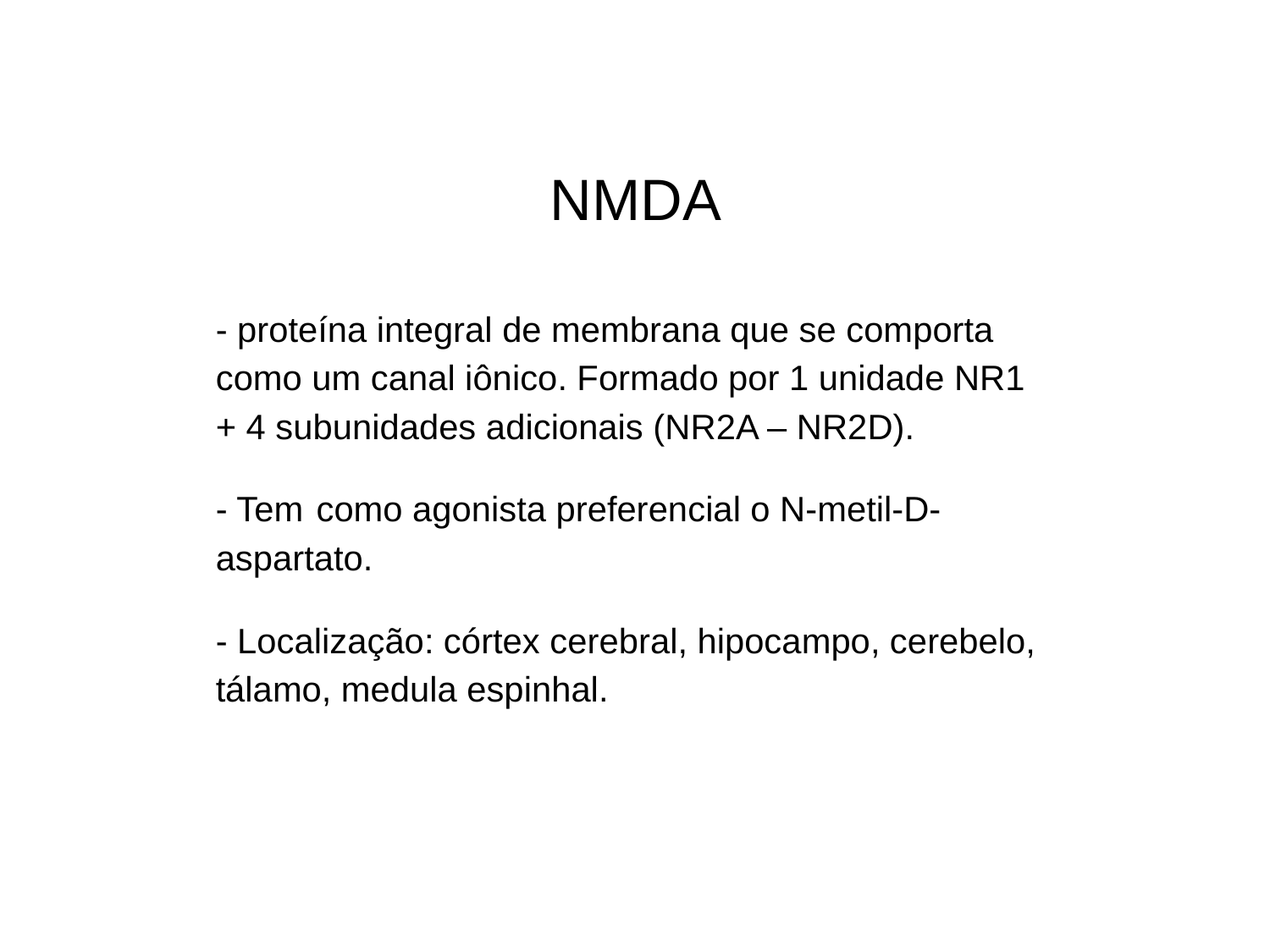

# NMDA
- proteína integral de membrana que se comporta como um canal iônico. Formado por 1 unidade NR1 + 4 subunidades adicionais (NR2A – NR2D).

- Tem 	como agonista preferencial o N-metil-D-aspartato.

- Localização: córtex cerebral, hipocampo, cerebelo, tálamo, medula espinhal.